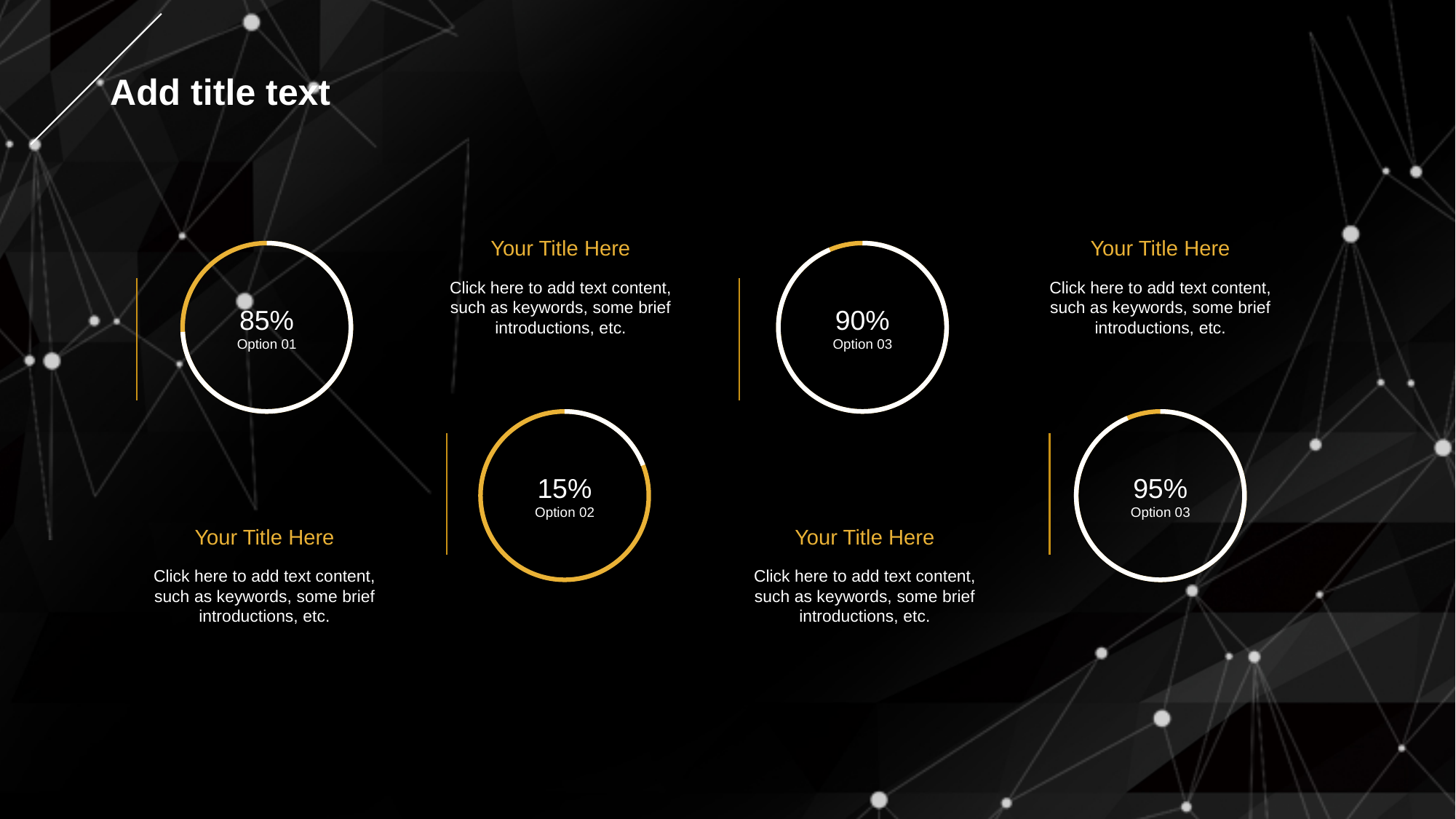

Your Title Here
Click here to add text content, such as keywords, some brief introductions, etc.
Your Title Here
Click here to add text content, such as keywords, some brief introductions, etc.
85%
Option 01

90%
Option 03

15%
Option 02

95%
Option 03

Your Title Here
Click here to add text content, such as keywords, some brief introductions, etc.
Your Title Here
Click here to add text content, such as keywords, some brief introductions, etc.